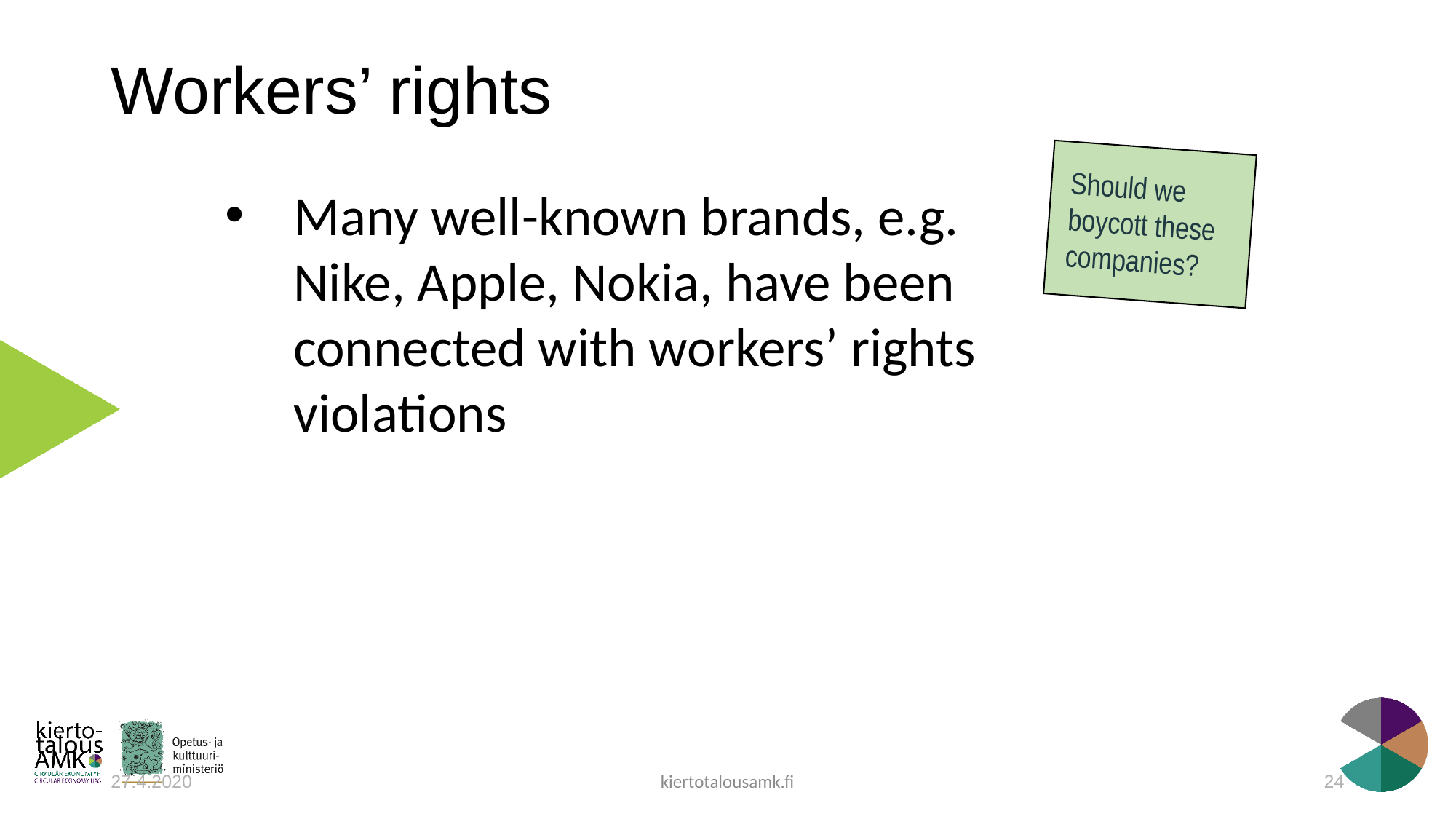

# Workers’ rights
Should we boycott these companies?
Many well-known brands, e.g. Nike, Apple, Nokia, have been connected with workers’ rights violations
kiertotalousamk.fi
27.4.2020
24